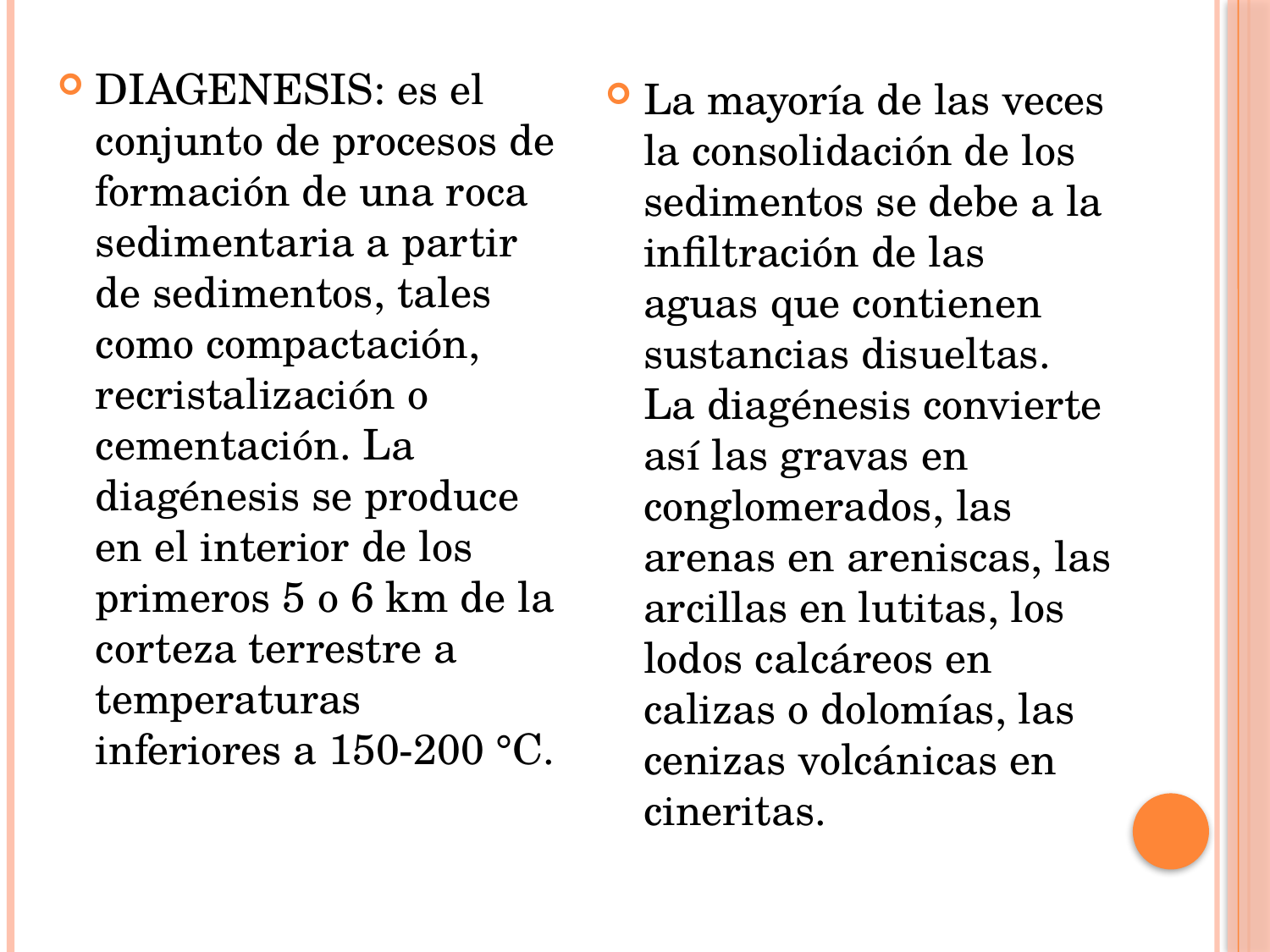

DIAGENESIS: es el conjunto de procesos de formación de una roca sedimentaria a partir de sedimentos, tales como compactación, recristalización o cementación. La diagénesis se produce en el interior de los primeros 5 o 6 km de la corteza terrestre a temperaturas inferiores a 150-200 °C.
La mayoría de las veces la consolidación de los sedimentos se debe a la infiltración de las aguas que contienen sustancias disueltas. La diagénesis convierte así las gravas en conglomerados, las arenas en areniscas, las arcillas en lutitas, los lodos calcáreos en calizas o dolomías, las cenizas volcánicas en cineritas.